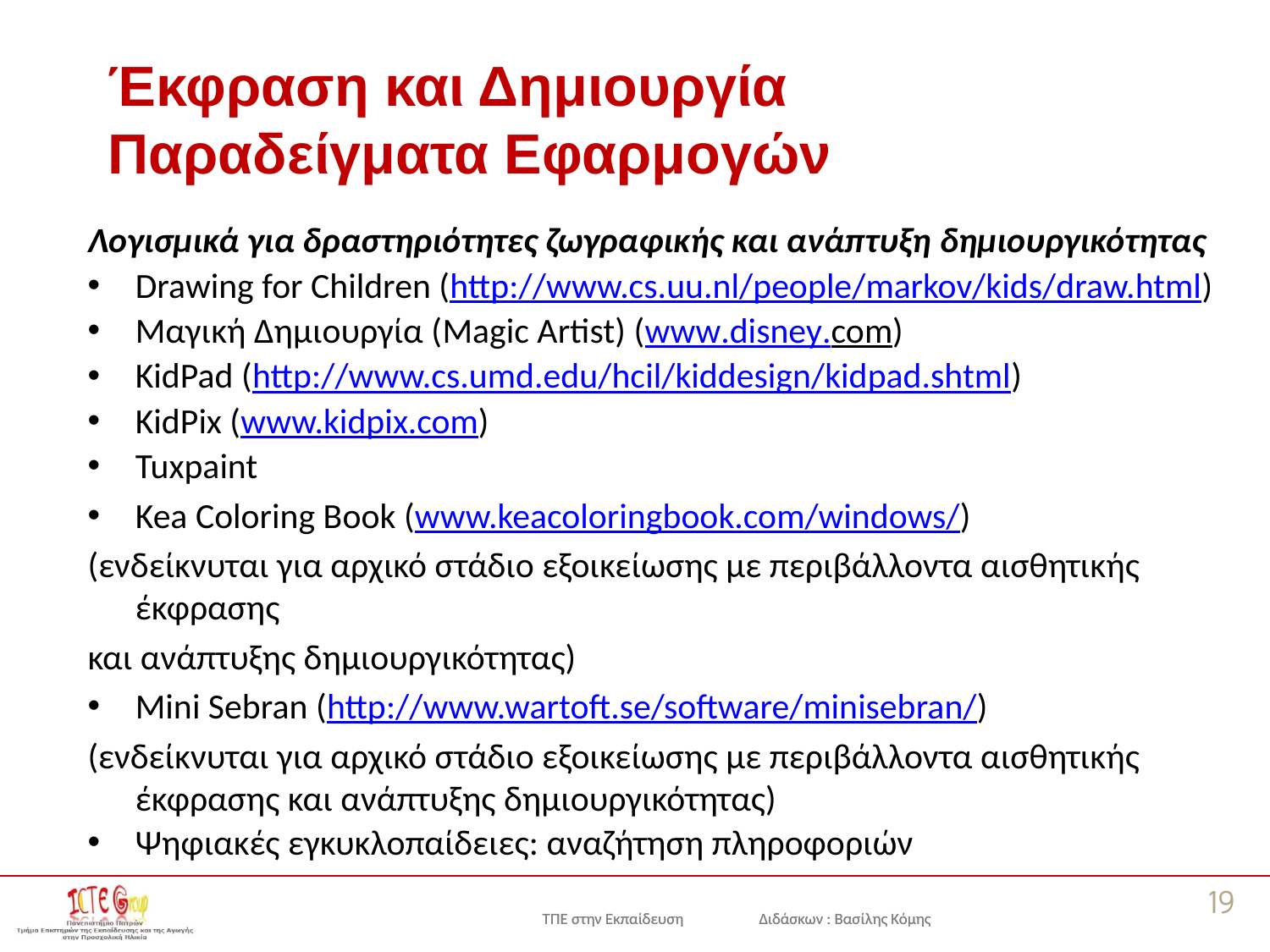

# Έκφραση και Δημιουργία Παραδείγματα Εφαρμογών
Λογισμικά για δραστηριότητες ζωγραφικής και ανάπτυξη δημιουργικότητας
Drawing for Children (http://www.cs.uu.nl/people/markov/kids/draw.html)
Μαγική Δημιουργία (Magic Artist) (www.disney.com)
KidPad (http://www.cs.umd.edu/hcil/kiddesign/kidpad.shtml)
KidPix (www.kidpix.com)
Tuxpaint
Kea Coloring Book (www.keacoloringbook.com/windows/)
(ενδείκνυται για αρχικό στάδιο εξοικείωσης με περιβάλλοντα αισθητικής έκφρασης
και ανάπτυξης δημιουργικότητας)
Mini Sebran (http://www.wartoft.se/software/minisebran/)
(ενδείκνυται για αρχικό στάδιο εξοικείωσης με περιβάλλοντα αισθητικής έκφρασης και ανάπτυξης δημιουργικότητας)
Ψηφιακές εγκυκλοπαίδειες: αναζήτηση πληροφοριών

19